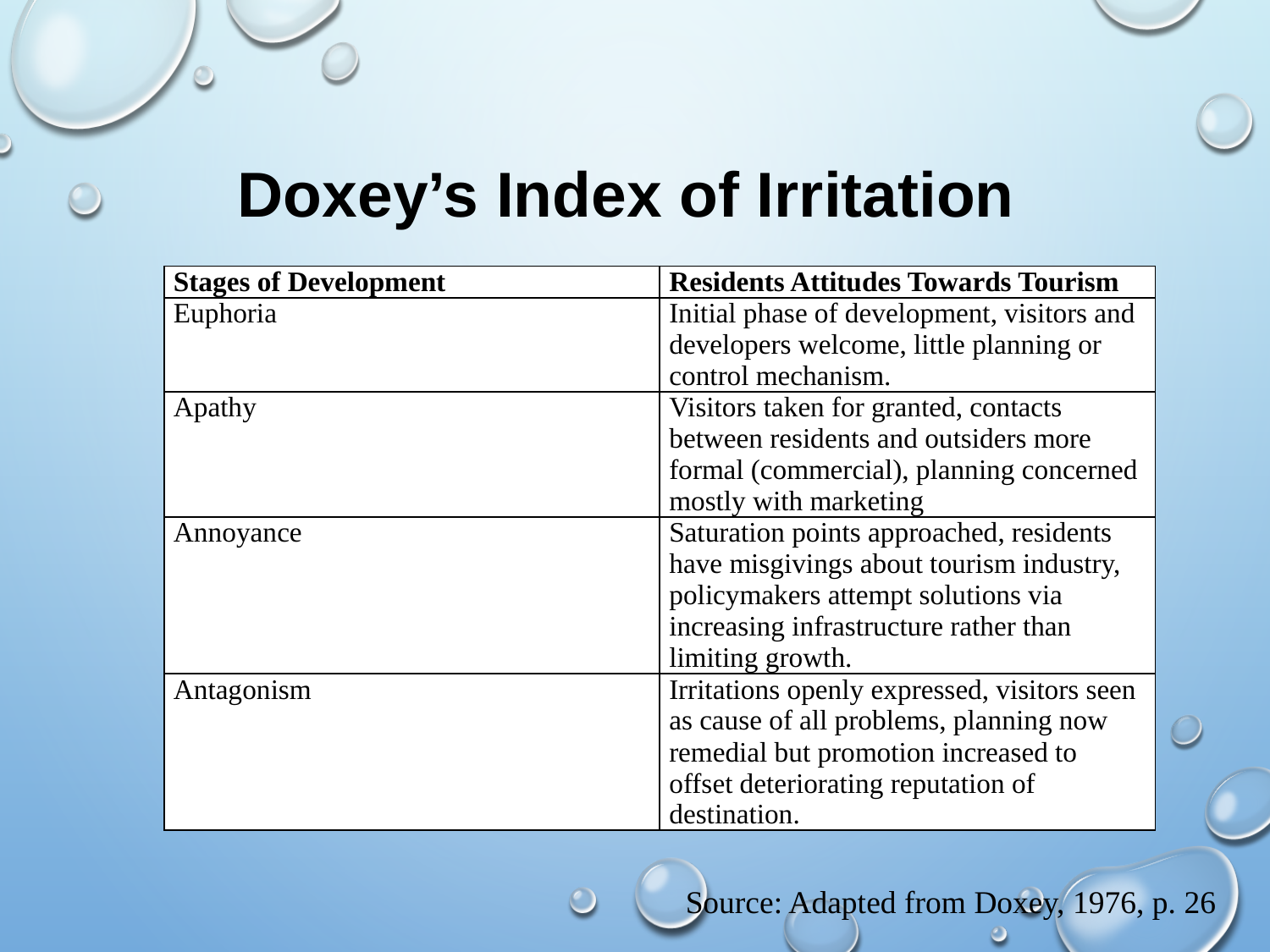

# Doxey’s Index of Irritation
| Stages of Development | Residents Attitudes Towards Tourism |
| --- | --- |
| Euphoria | Initial phase of development, visitors and developers welcome, little planning or control mechanism. |
| Apathy | Visitors taken for granted, contacts between residents and outsiders more formal (commercial), planning concerned mostly with marketing |
| Annoyance | Saturation points approached, residents have misgivings about tourism industry, policymakers attempt solutions via increasing infrastructure rather than limiting growth. |
| Antagonism | Irritations openly expressed, visitors seen as cause of all problems, planning now remedial but promotion increased to offset deteriorating reputation of destination. |
Source: Adapted from Doxey, 1976, p. 26